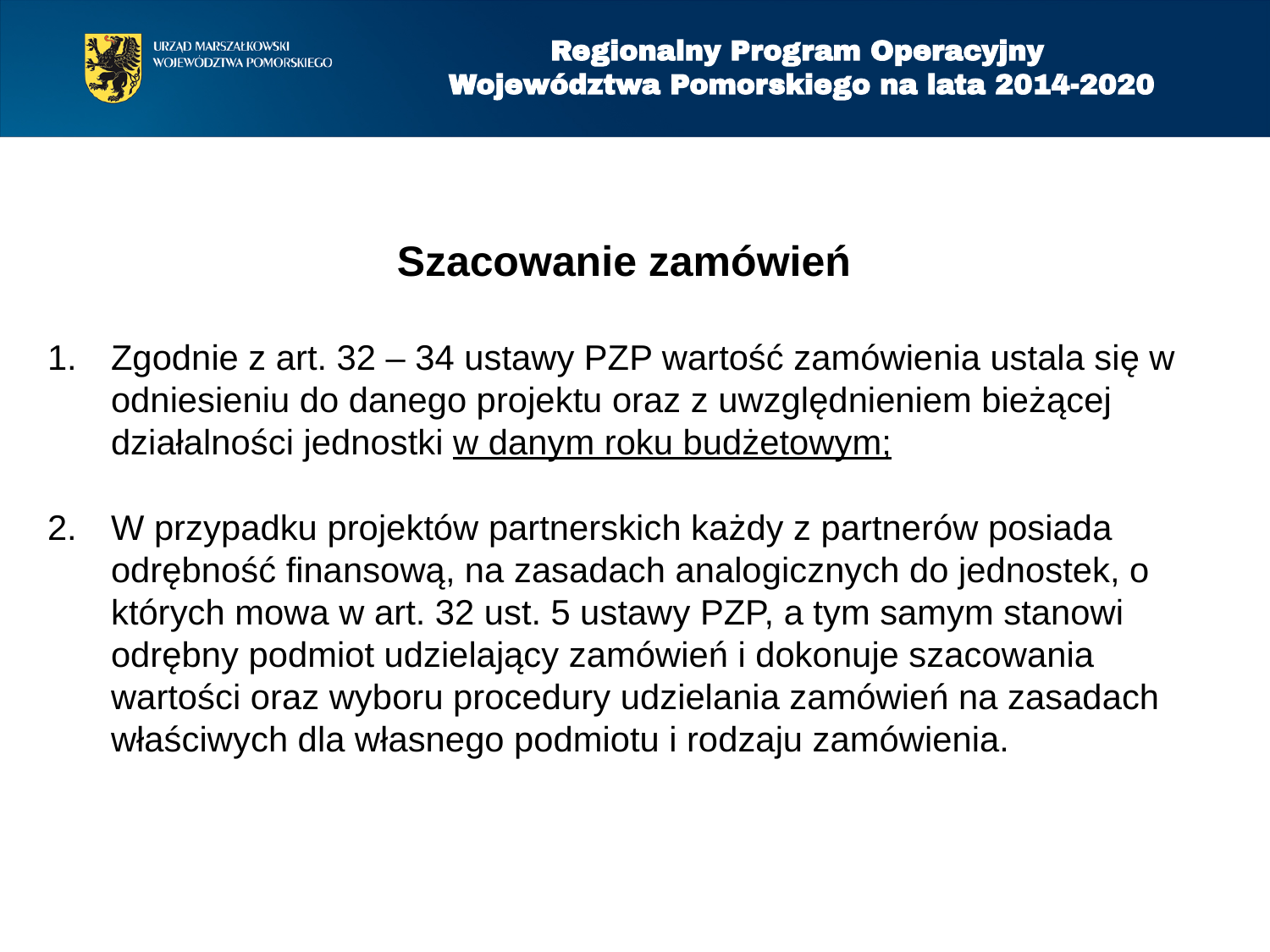

Regionalny Program Operacyjny
Województwa Pomorskiego na lata 2014-2020
Szacowanie zamówień

Zgodnie z art. 32 – 34 ustawy PZP wartość zamówienia ustala się w odniesieniu do danego projektu oraz z uwzględnieniem bieżącej działalności jednostki w danym roku budżetowym;

W przypadku projektów partnerskich każdy z partnerów posiada odrębność finansową, na zasadach analogicznych do jednostek, o których mowa w art. 32 ust. 5 ustawy PZP, a tym samym stanowi odrębny podmiot udzielający zamówień i dokonuje szacowania wartości oraz wyboru procedury udzielania zamówień na zasadach właściwych dla własnego podmiotu i rodzaju zamówienia.